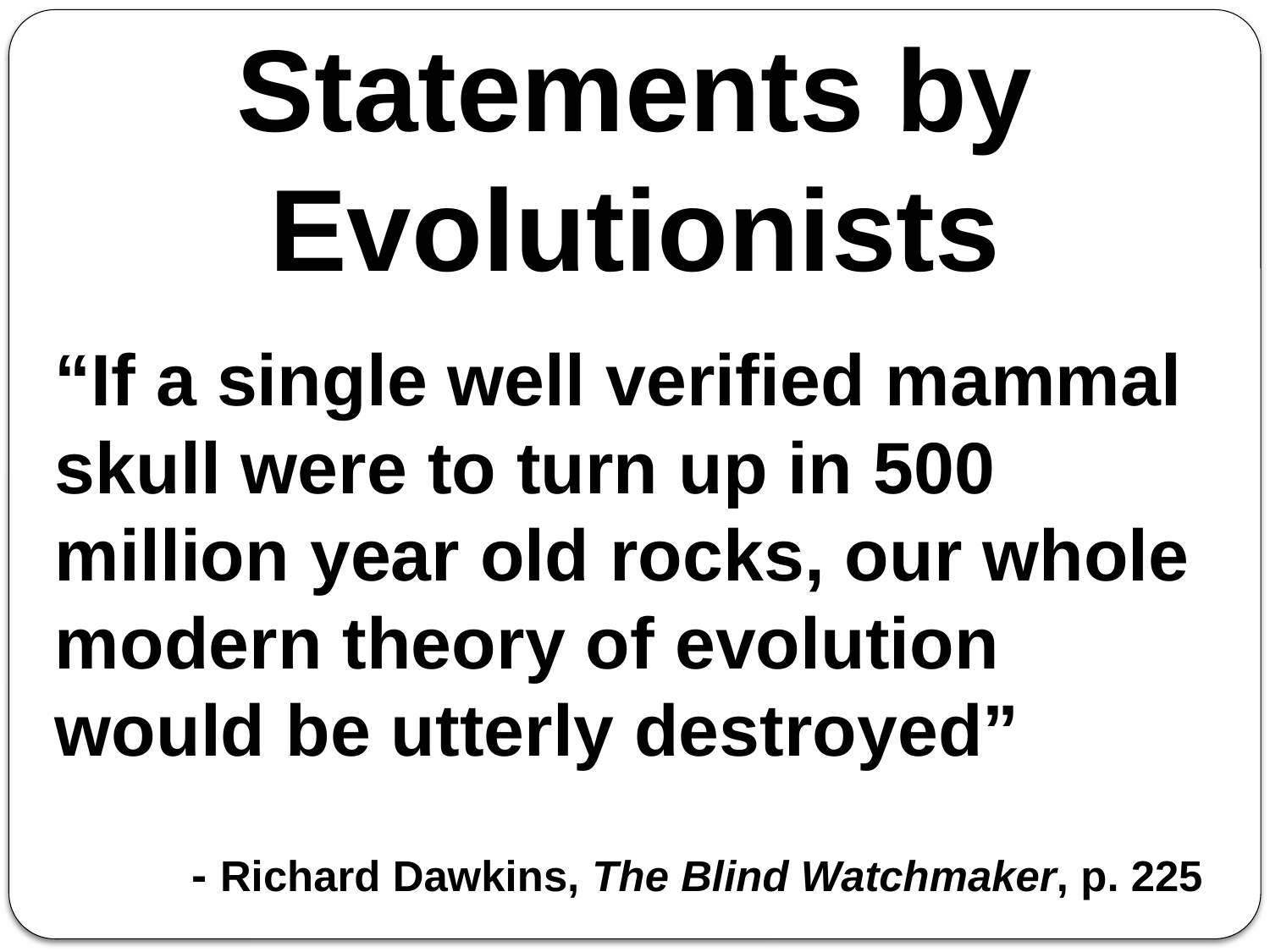

# Statements by Evolutionists

“If a single well verified mammal skull were to turn up in 500 million year old rocks, our whole modern theory of evolution would be utterly destroyed”

     - Richard Dawkins, The Blind Watchmaker, p. 225